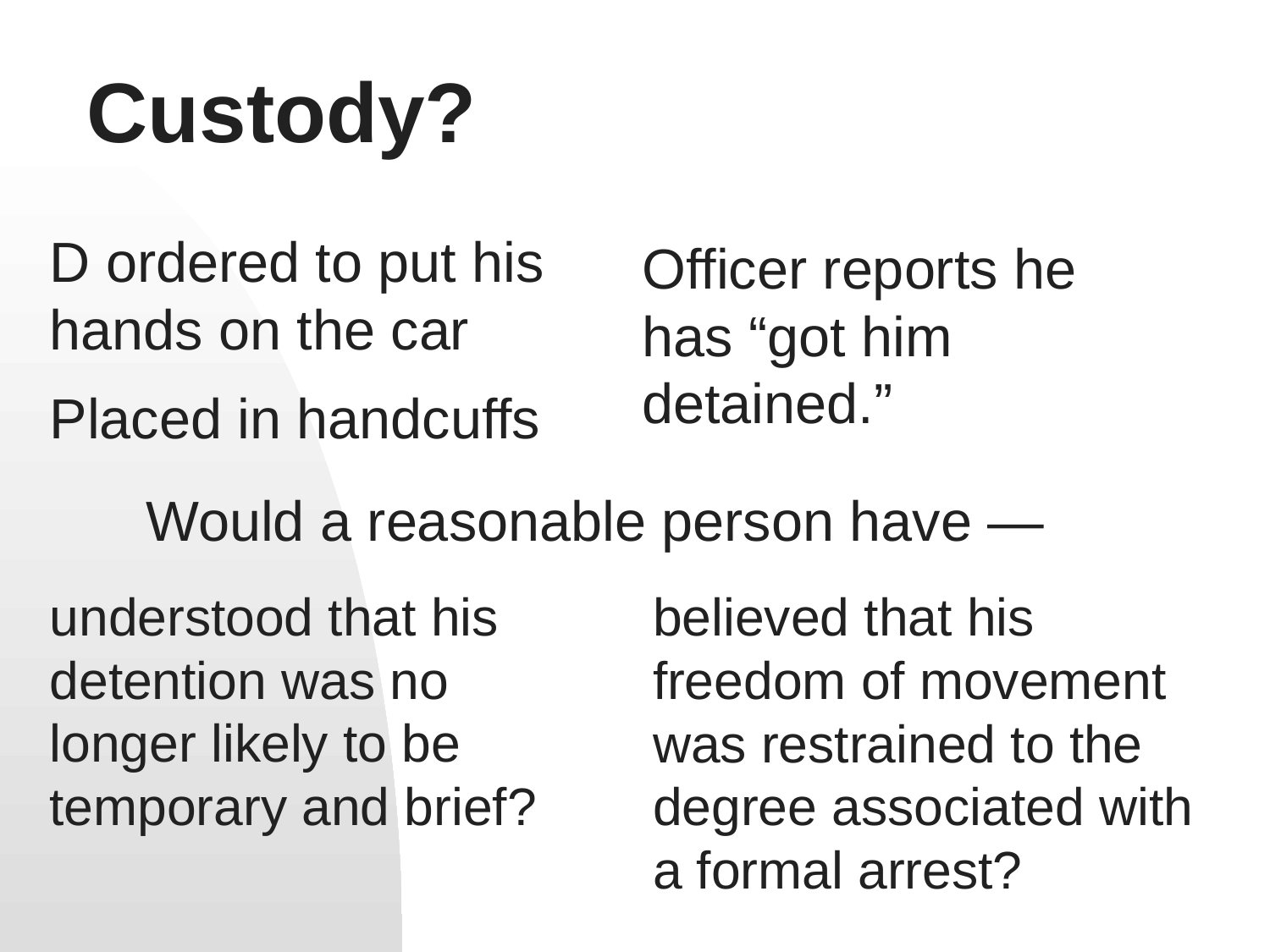

# Custody?
D ordered to put his hands on the car
Placed in handcuffs
Officer reports he has “got him detained.”
Would a reasonable person have —
understood that his detention was no longer likely to be temporary and brief?
believed that his freedom of movement was restrained to the degree associated with a formal arrest?